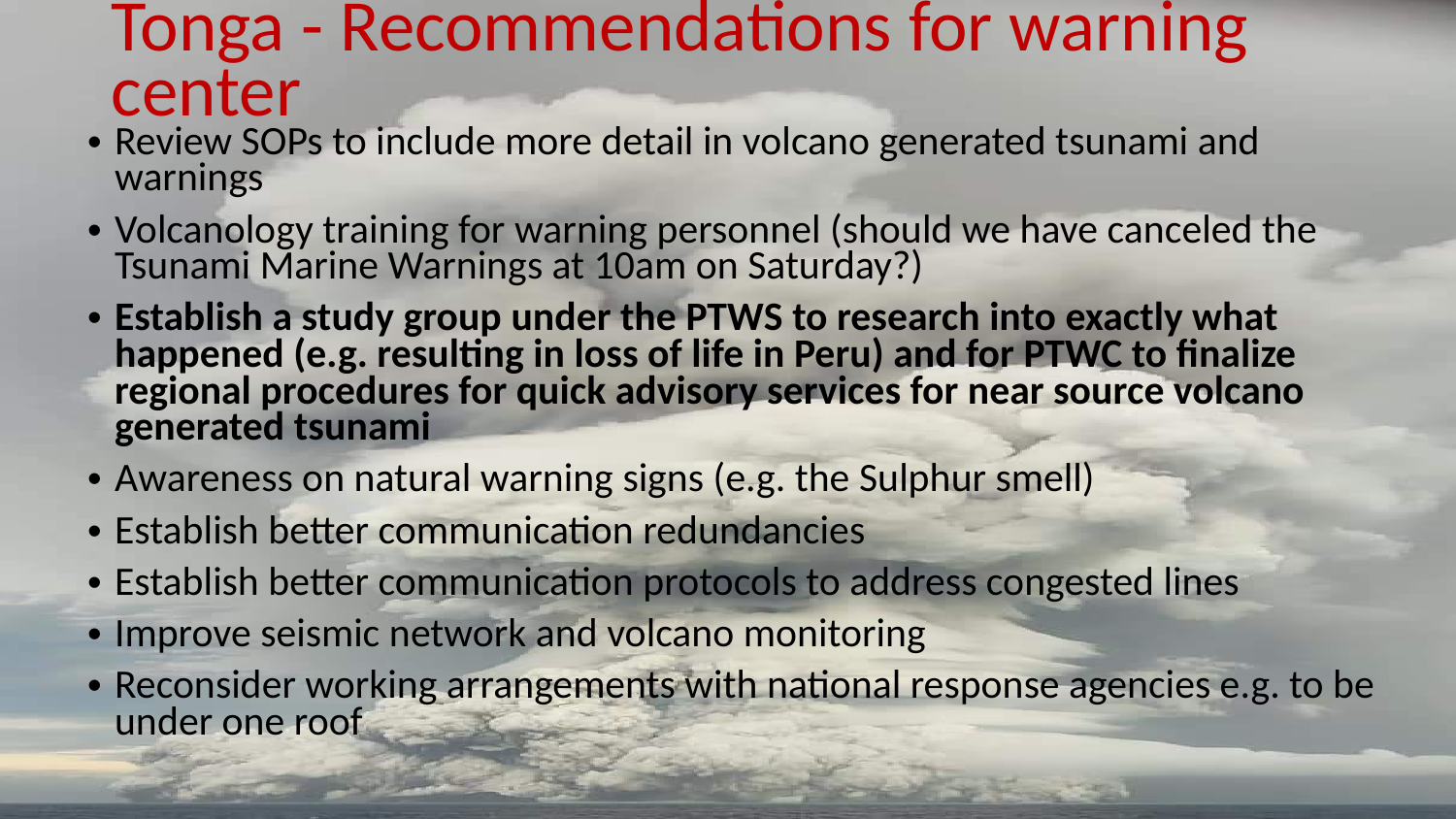

# Tonga - Recommendations for warning center
Review SOPs to include more detail in volcano generated tsunami and warnings
Volcanology training for warning personnel (should we have canceled the Tsunami Marine Warnings at 10am on Saturday?)
Establish a study group under the PTWS to research into exactly what happened (e.g. resulting in loss of life in Peru) and for PTWC to finalize regional procedures for quick advisory services for near source volcano generated tsunami
Awareness on natural warning signs (e.g. the Sulphur smell)
Establish better communication redundancies
Establish better communication protocols to address congested lines
Improve seismic network and volcano monitoring
Reconsider working arrangements with national response agencies e.g. to be under one roof